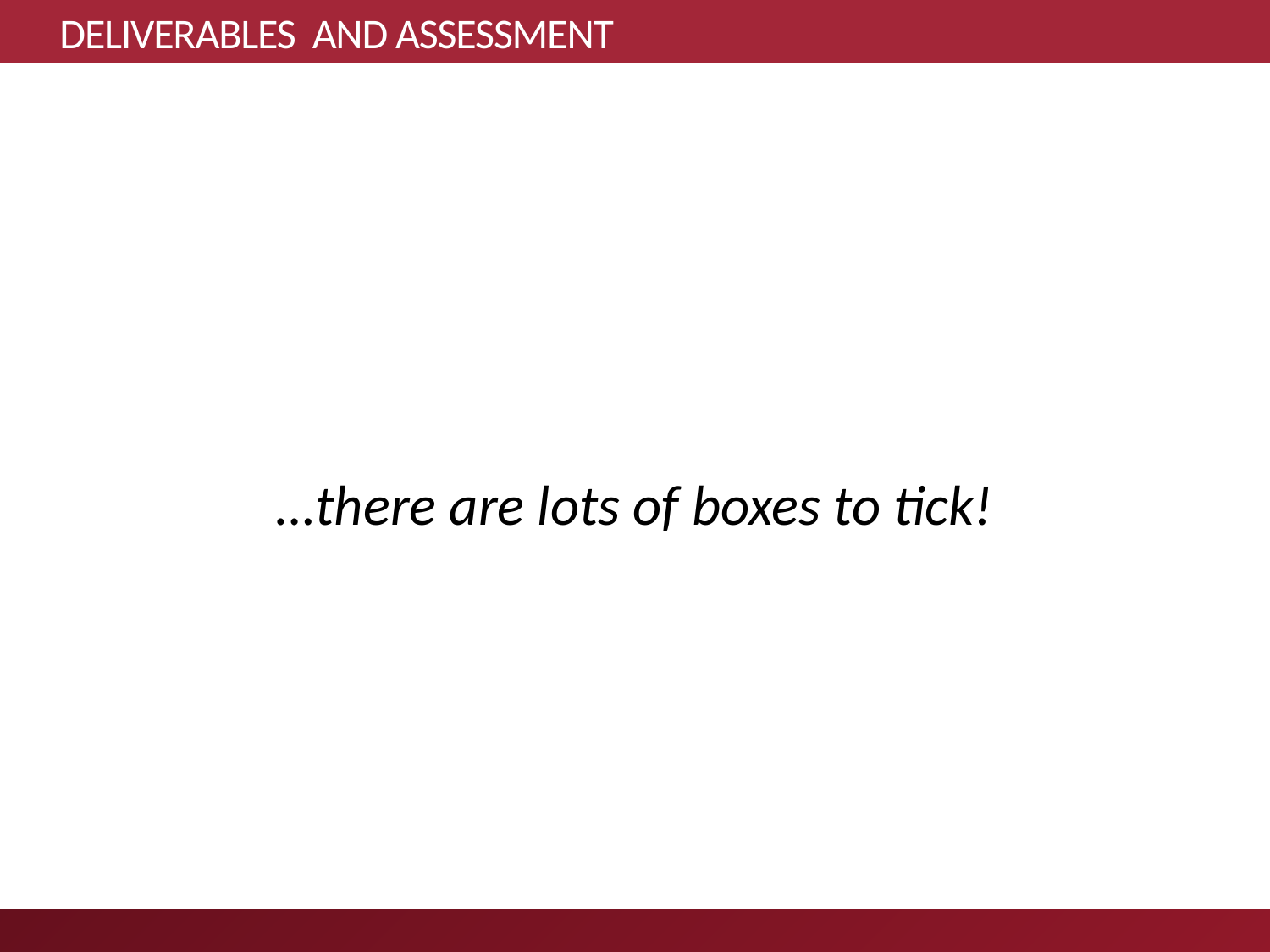

# DELIVERABLES  AND ASSESSMENT
…there are lots of boxes to tick!